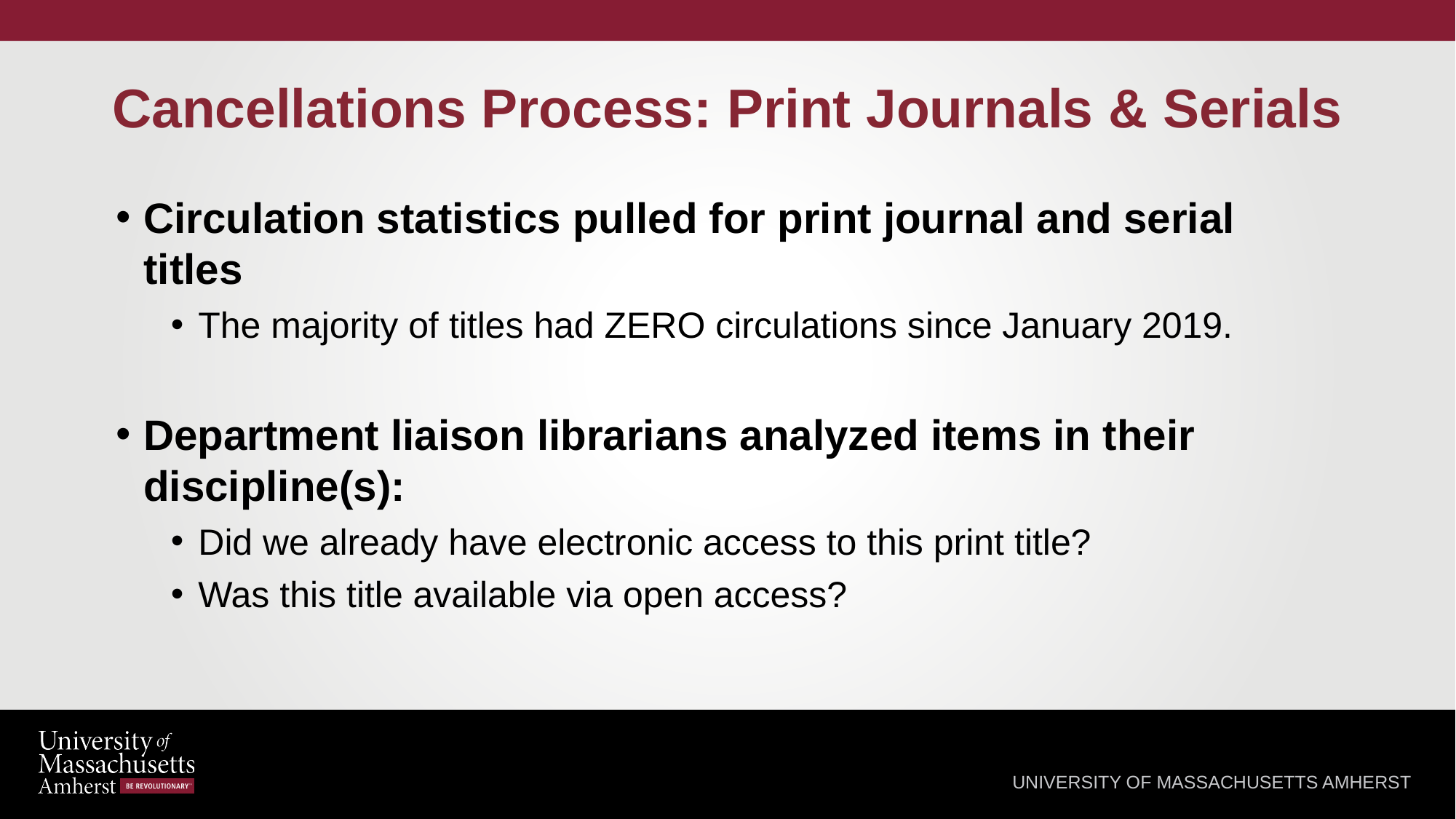

# Cancellations Process: Print Journals & Serials
Circulation statistics pulled for print journal and serial titles
The majority of titles had ZERO circulations since January 2019.

Department liaison librarians analyzed items in their discipline(s):
Did we already have electronic access to this print title?
Was this title available via open access?
UNIVERSITY OF MASSACHUSETTS AMHERST